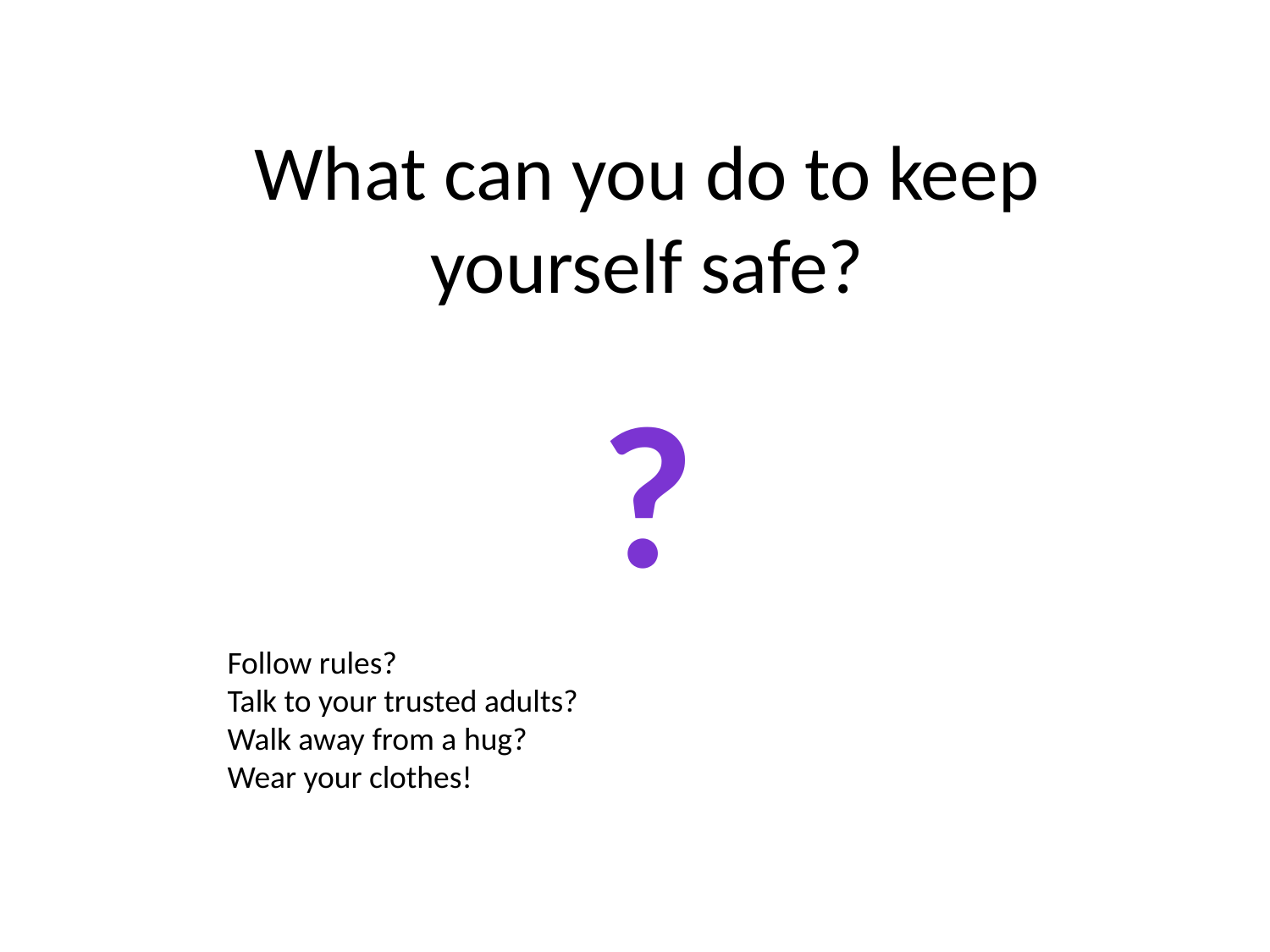

What can you do to keep yourself safe?
?
Follow rules?
Talk to your trusted adults?
Walk away from a hug?
Wear your clothes!